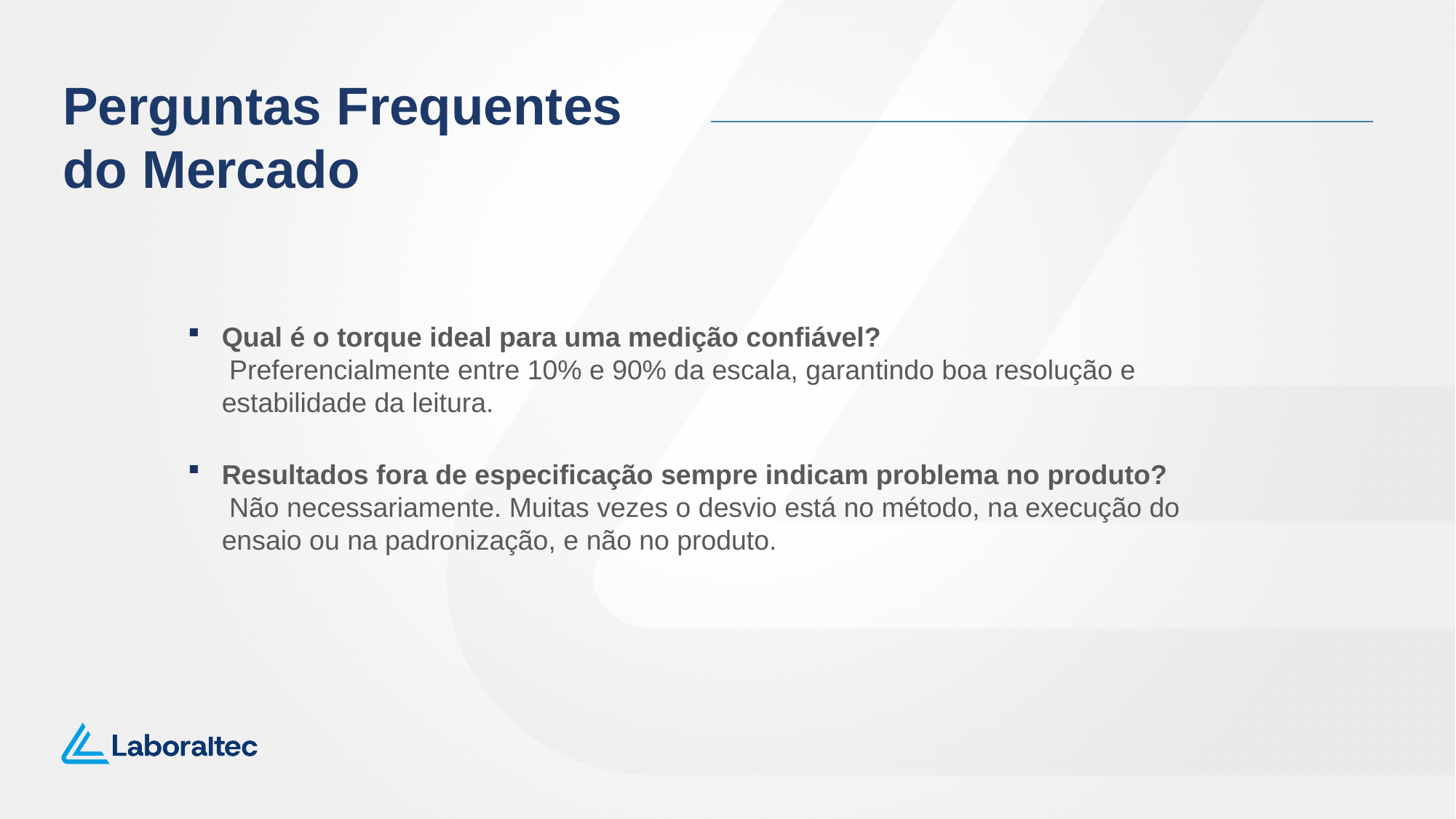

Perguntas Frequentes
do Mercado
Qual é o torque ideal para uma medição confiável?
 Preferencialmente entre 10% e 90% da escala, garantindo boa resolução e estabilidade da leitura.

Resultados fora de especificação sempre indicam problema no produto?
 Não necessariamente. Muitas vezes o desvio está no método, na execução do ensaio ou na padronização, e não no produto.